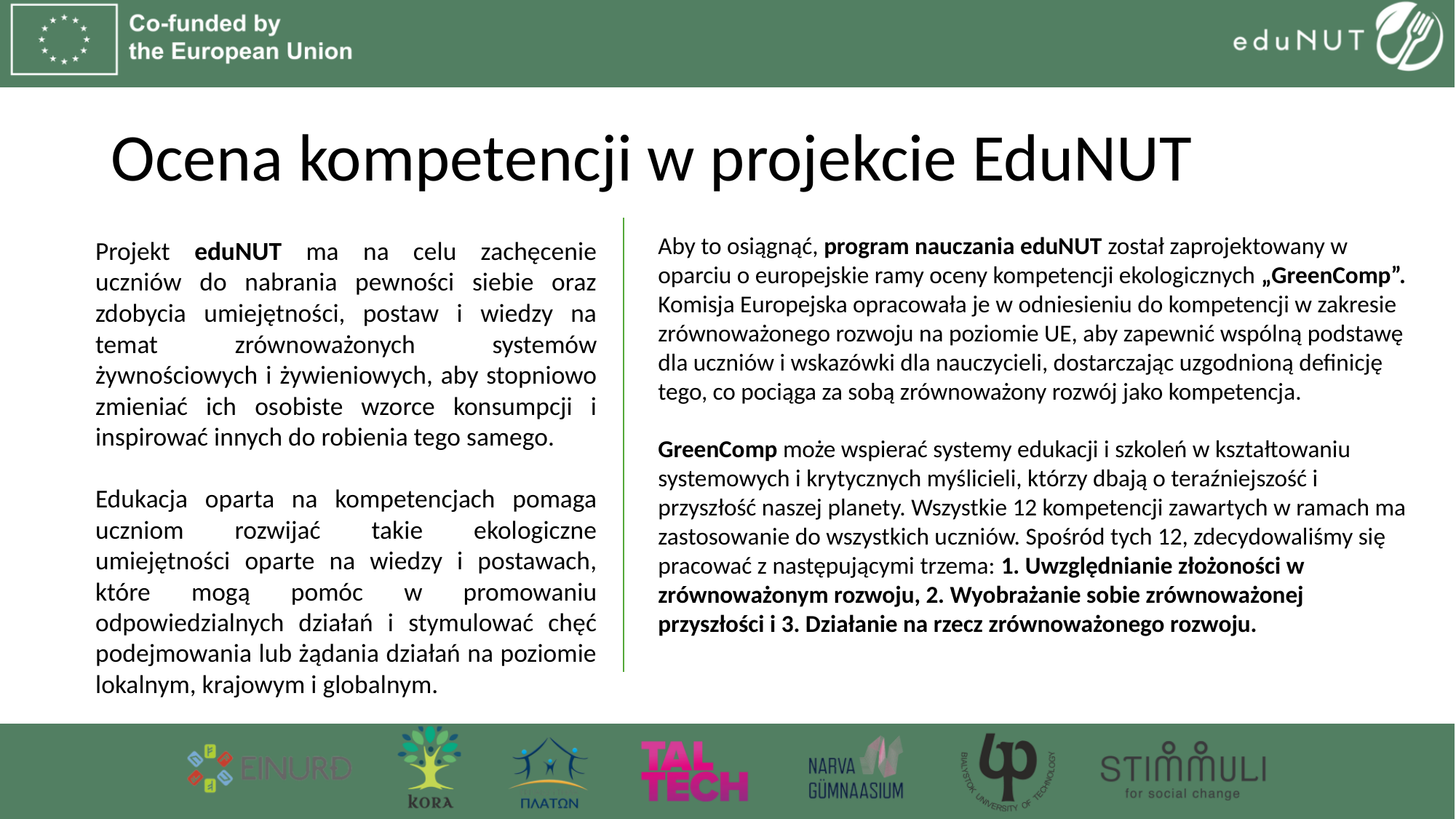

# Ocena kompetencji w projekcie EduNUT

Aby to osiągnąć, program nauczania eduNUT został zaprojektowany w oparciu o europejskie ramy oceny kompetencji ekologicznych „GreenComp”. Komisja Europejska opracowała je w odniesieniu do kompetencji w zakresie zrównoważonego rozwoju na poziomie UE, aby zapewnić wspólną podstawę dla uczniów i wskazówki dla nauczycieli, dostarczając uzgodnioną definicję tego, co pociąga za sobą zrównoważony rozwój jako kompetencja.

GreenComp może wspierać systemy edukacji i szkoleń w kształtowaniu systemowych i krytycznych myślicieli, którzy dbają o teraźniejszość i przyszłość naszej planety. Wszystkie 12 kompetencji zawartych w ramach ma zastosowanie do wszystkich uczniów. Spośród tych 12, zdecydowaliśmy się pracować z następującymi trzema: 1. Uwzględnianie złożoności w zrównoważonym rozwoju, 2. Wyobrażanie sobie zrównoważonej przyszłości i 3. Działanie na rzecz zrównoważonego rozwoju.
Projekt eduNUT ma na celu zachęcenie uczniów do nabrania pewności siebie oraz zdobycia umiejętności, postaw i wiedzy na temat zrównoważonych systemów żywnościowych i żywieniowych, aby stopniowo zmieniać ich osobiste wzorce konsumpcji i inspirować innych do robienia tego samego.

Edukacja oparta na kompetencjach pomaga uczniom rozwijać takie ekologiczne umiejętności oparte na wiedzy i postawach, które mogą pomóc w promowaniu odpowiedzialnych działań i stymulować chęć podejmowania lub żądania działań na poziomie lokalnym, krajowym i globalnym.